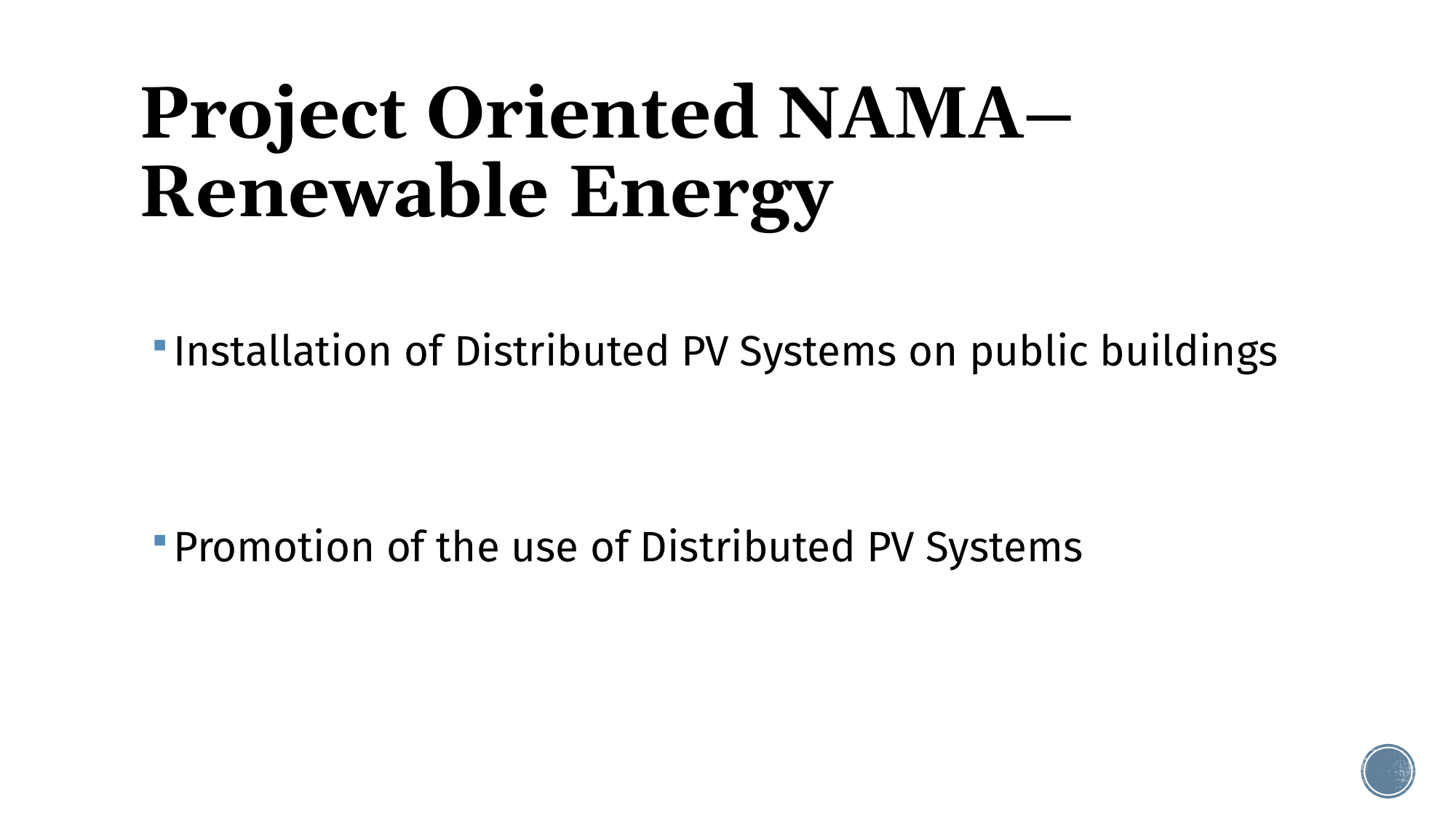

# Project Oriented NAMA– Renewable Energy
Installation of Distributed PV Systems on public buildings

Promotion of the use of Distributed PV Systems